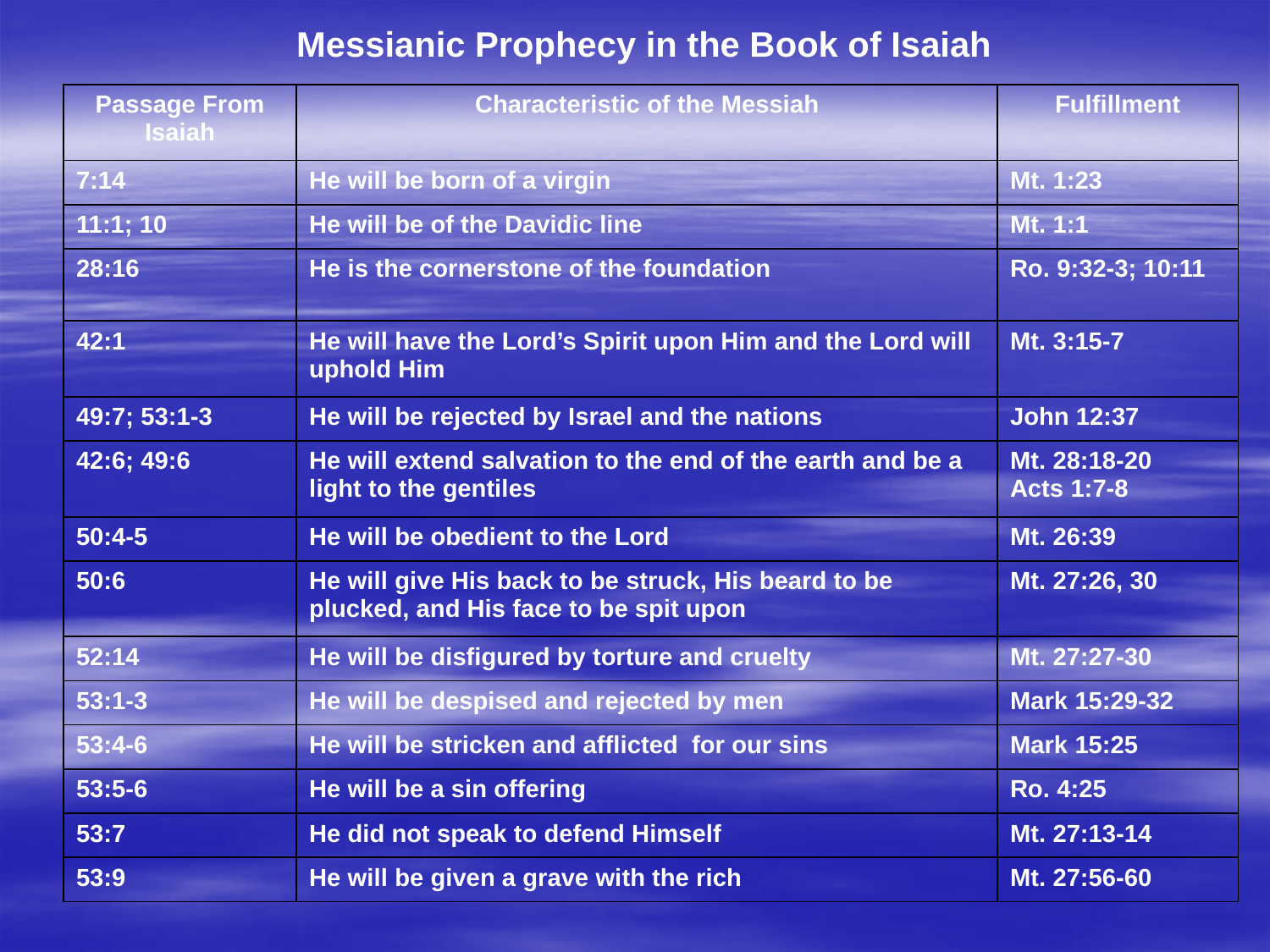

Messianic Prophecy in the Book of Isaiah
| Passage From Isaiah | Characteristic of the Messiah | Fulfillment |
| --- | --- | --- |
| 7:14 | He will be born of a virgin | Mt. 1:23 |
| 11:1; 10 | He will be of the Davidic line | Mt. 1:1 |
| 28:16 | He is the cornerstone of the foundation | Ro. 9:32-3; 10:11 |
| 42:1 | He will have the Lord’s Spirit upon Him and the Lord will uphold Him | Mt. 3:15-7 |
| 49:7; 53:1-3 | He will be rejected by Israel and the nations | John 12:37 |
| 42:6; 49:6 | He will extend salvation to the end of the earth and be a light to the gentiles | Mt. 28:18-20 Acts 1:7-8 |
| 50:4-5 | He will be obedient to the Lord | Mt. 26:39 |
| 50:6 | He will give His back to be struck, His beard to be plucked, and His face to be spit upon | Mt. 27:26, 30 |
| 52:14 | He will be disfigured by torture and cruelty | Mt. 27:27-30 |
| 53:1-3 | He will be despised and rejected by men | Mark 15:29-32 |
| 53:4-6 | He will be stricken and afflicted for our sins | Mark 15:25 |
| 53:5-6 | He will be a sin offering | Ro. 4:25 |
| 53:7 | He did not speak to defend Himself | Mt. 27:13-14 |
| 53:9 | He will be given a grave with the rich | Mt. 27:56-60 |